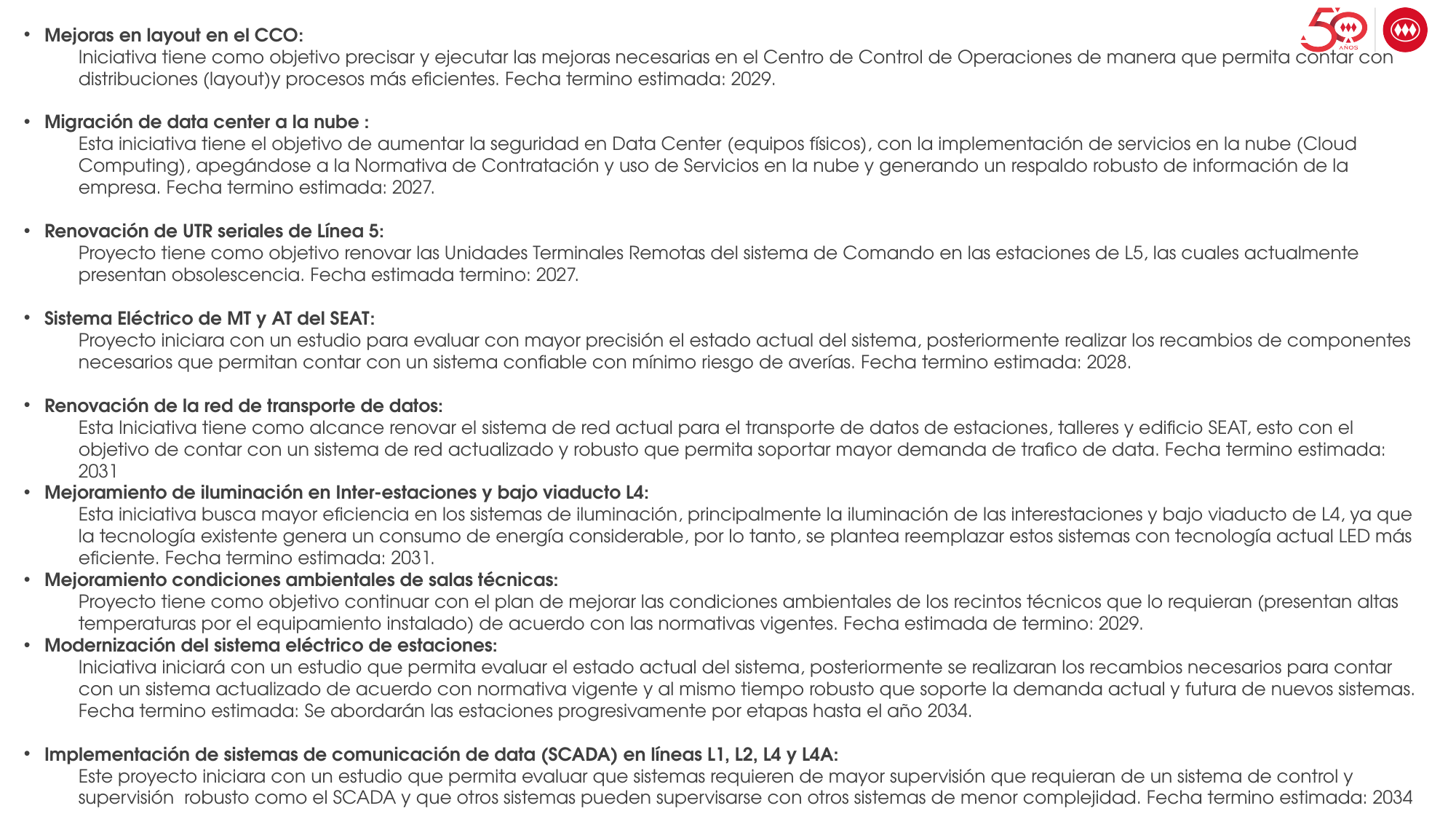

Mejoras en layout en el CCO:
Iniciativa tiene como objetivo precisar y ejecutar las mejoras necesarias en el Centro de Control de Operaciones de manera que permita contar con distribuciones (layout)y procesos más eficientes. Fecha termino estimada: 2029.

Migración de data center a la nube :
Esta iniciativa tiene el objetivo de aumentar la seguridad en Data Center (equipos físicos), con la implementación de servicios en la nube (Cloud Computing), apegándose a la Normativa de Contratación y uso de Servicios en la nube y generando un respaldo robusto de información de la empresa. Fecha termino estimada: 2027.

Renovación de UTR seriales de Línea 5:
Proyecto tiene como objetivo renovar las Unidades Terminales Remotas del sistema de Comando en las estaciones de L5, las cuales actualmente presentan obsolescencia. Fecha estimada termino: 2027.

Sistema Eléctrico de MT y AT del SEAT:
Proyecto iniciara con un estudio para evaluar con mayor precisión el estado actual del sistema, posteriormente realizar los recambios de componentes necesarios que permitan contar con un sistema confiable con mínimo riesgo de averías. Fecha termino estimada: 2028.

Renovación de la red de transporte de datos:
Esta Iniciativa tiene como alcance renovar el sistema de red actual para el transporte de datos de estaciones, talleres y edificio SEAT, esto con el objetivo de contar con un sistema de red actualizado y robusto que permita soportar mayor demanda de trafico de data. Fecha termino estimada: 2031
Mejoramiento de iluminación en Inter-estaciones y bajo viaducto L4:
Esta iniciativa busca mayor eficiencia en los sistemas de iluminación, principalmente la iluminación de las interestaciones y bajo viaducto de L4, ya que la tecnología existente genera un consumo de energía considerable, por lo tanto, se plantea reemplazar estos sistemas con tecnología actual LED más eficiente. Fecha termino estimada: 2031.
Mejoramiento condiciones ambientales de salas técnicas:
Proyecto tiene como objetivo continuar con el plan de mejorar las condiciones ambientales de los recintos técnicos que lo requieran (presentan altas temperaturas por el equipamiento instalado) de acuerdo con las normativas vigentes. Fecha estimada de termino: 2029.
Modernización del sistema eléctrico de estaciones:
Iniciativa iniciará con un estudio que permita evaluar el estado actual del sistema, posteriormente se realizaran los recambios necesarios para contar con un sistema actualizado de acuerdo con normativa vigente y al mismo tiempo robusto que soporte la demanda actual y futura de nuevos sistemas. Fecha termino estimada: Se abordarán las estaciones progresivamente por etapas hasta el año 2034.

Implementación de sistemas de comunicación de data (SCADA) en líneas L1, L2, L4 y L4A:
Este proyecto iniciara con un estudio que permita evaluar que sistemas requieren de mayor supervisión que requieran de un sistema de control y supervisión  robusto como el SCADA y que otros sistemas pueden supervisarse con otros sistemas de menor complejidad. Fecha termino estimada: 2034